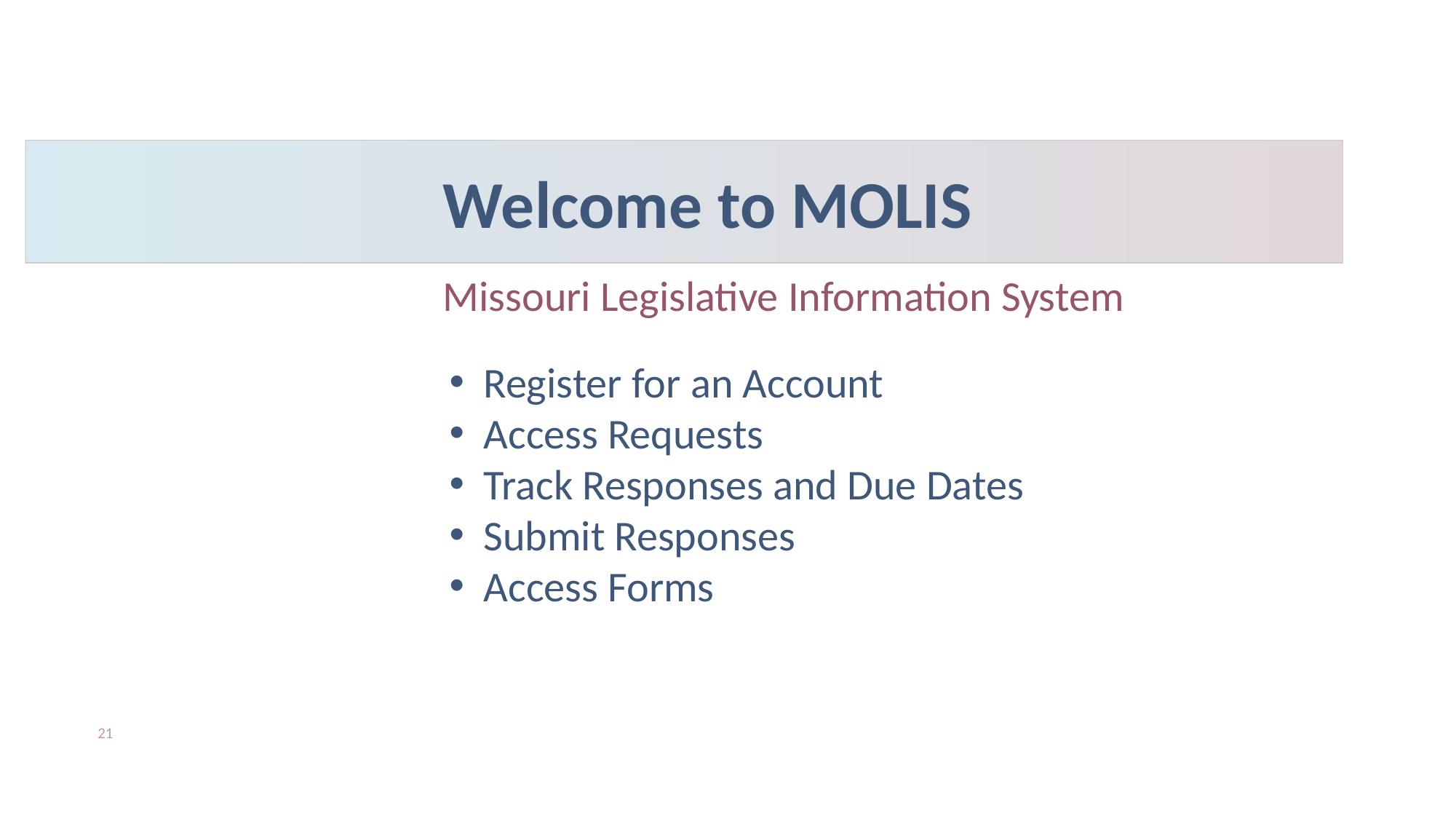

# Welcome to MOLIS

Missouri Legislative Information System
Register for an Account
Access Requests
Track Responses and Due Dates
Submit Responses
Access Forms
21